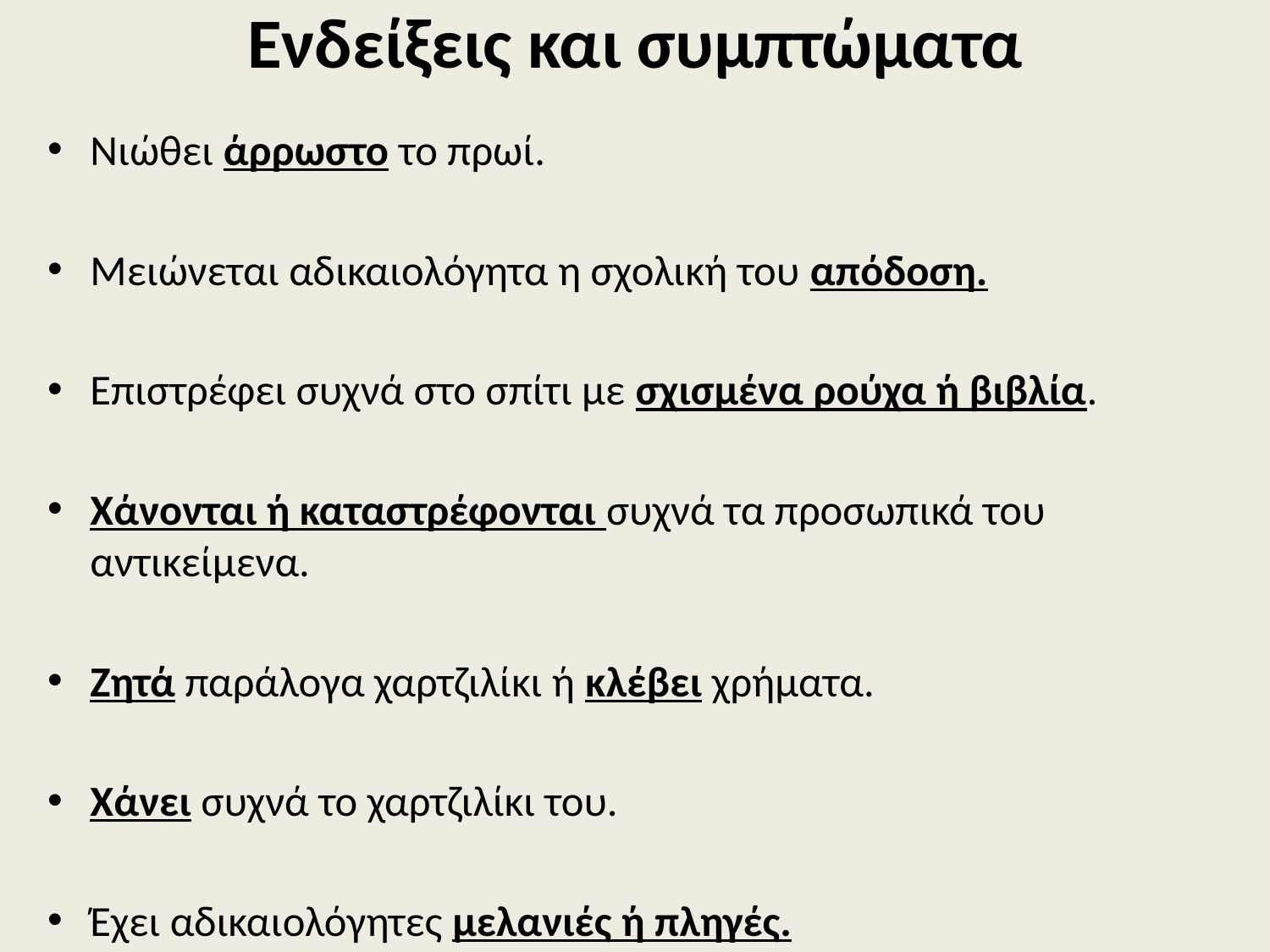

# Ενδείξεις και συμπτώματα
Νιώθει άρρωστο το πρωί.

Μειώνεται αδικαιολόγητα η σχολική του απόδοση.

Επιστρέφει συχνά στο σπίτι με σχισμένα ρούχα ή βιβλία.

Χάνονται ή καταστρέφονται συχνά τα προσωπικά του αντικείμενα.

Ζητά παράλογα χαρτζιλίκι ή κλέβει χρήματα.

Χάνει συχνά το χαρτζιλίκι του.

Έχει αδικαιολόγητες μελανιές ή πληγές.